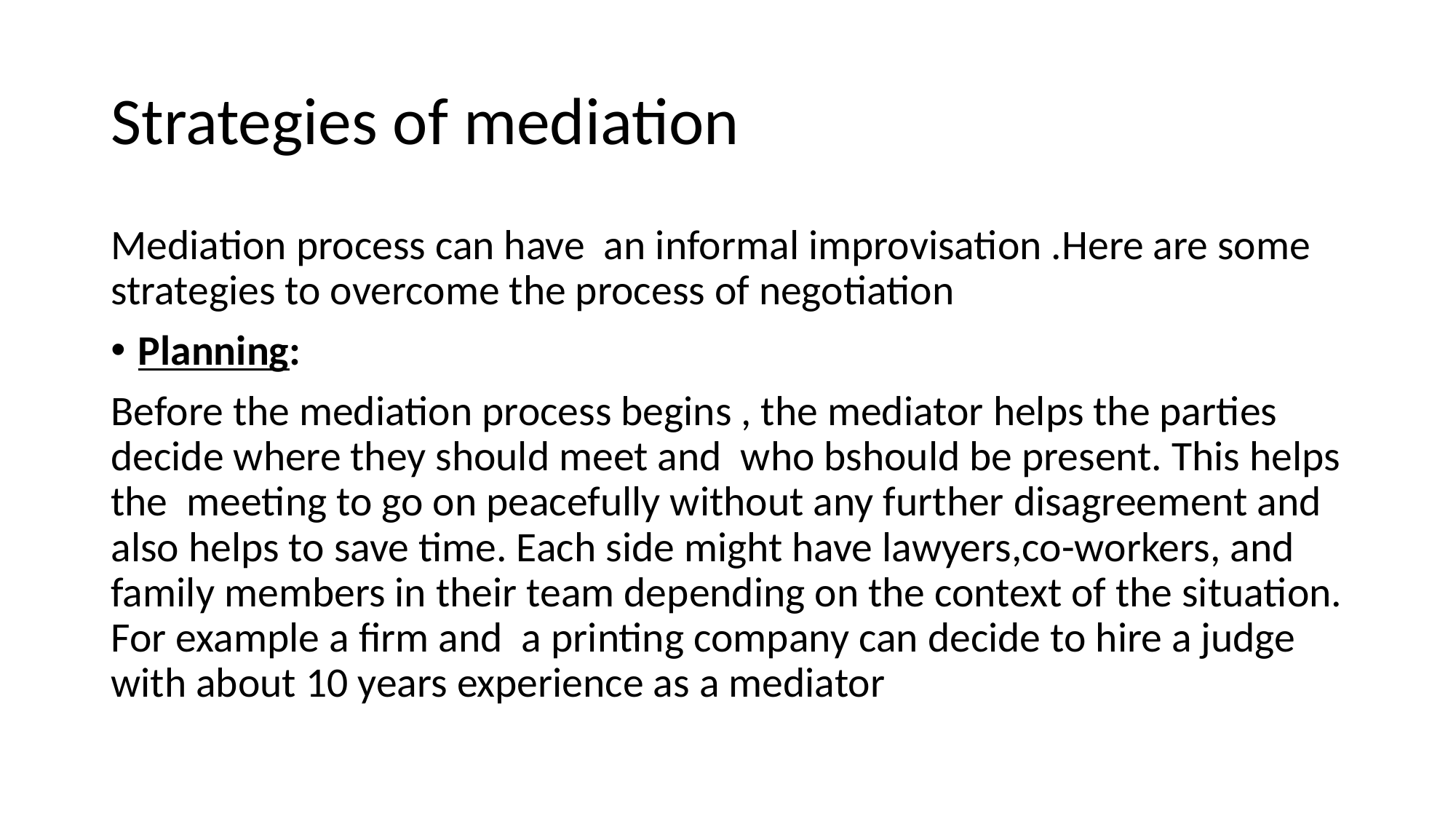

# Strategies of mediation
Mediation process can have  an informal improvisation .Here are some strategies to overcome the process of negotiation
Planning:
Before the mediation process begins , the mediator helps the parties decide where they should meet and  who bshould be present. This helps the  meeting to go on peacefully without any further disagreement and  also helps to save time. Each side might have lawyers,co-workers, and family members in their team depending on the context of the situation. For example a firm and  a printing company can decide to hire a judge with about 10 years experience as a mediator